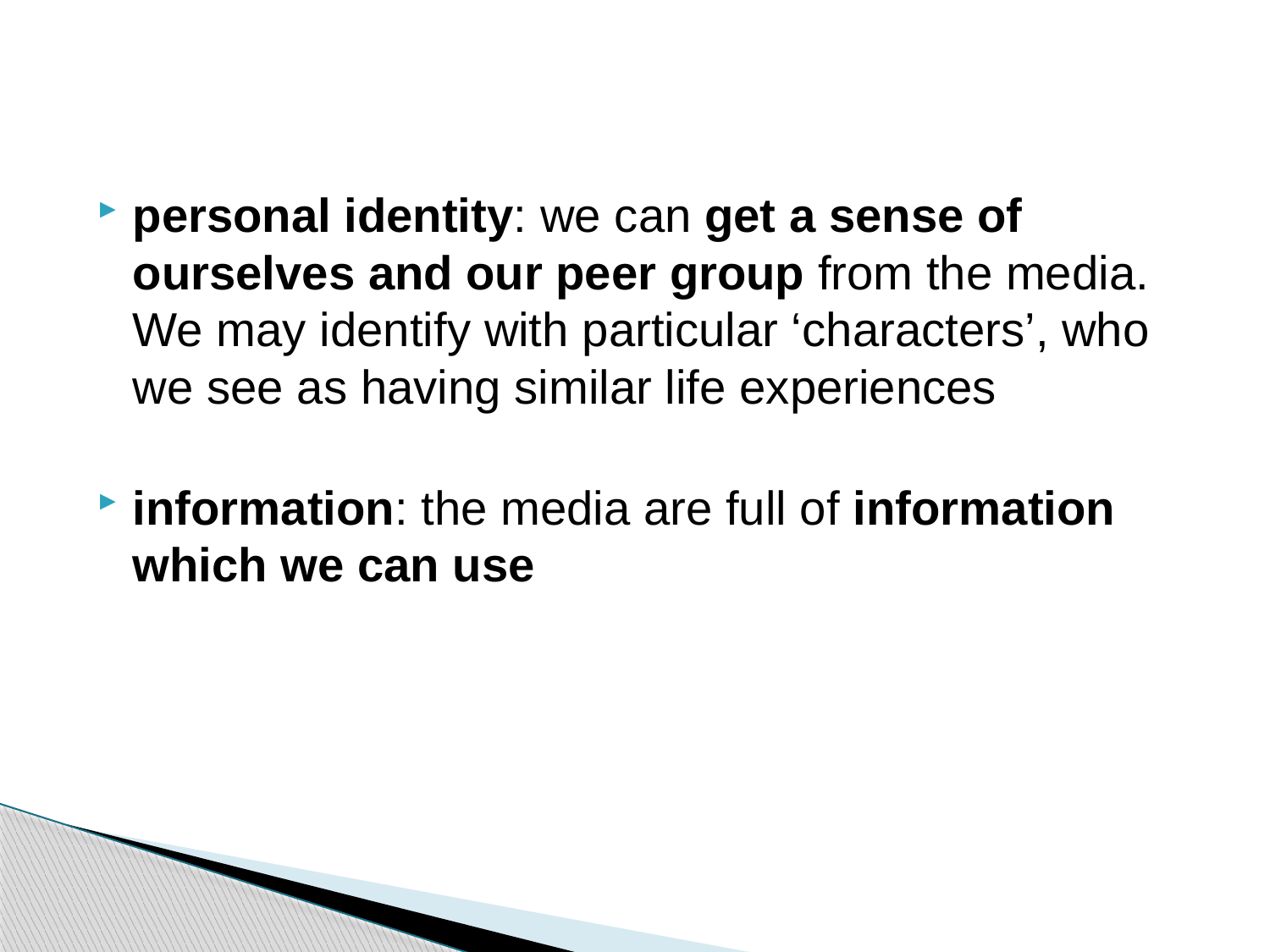

personal identity: we can get a sense of ourselves and our peer group from the media. We may identify with particular ‘characters’, who we see as having similar life experiences
information: the media are full of information which we can use